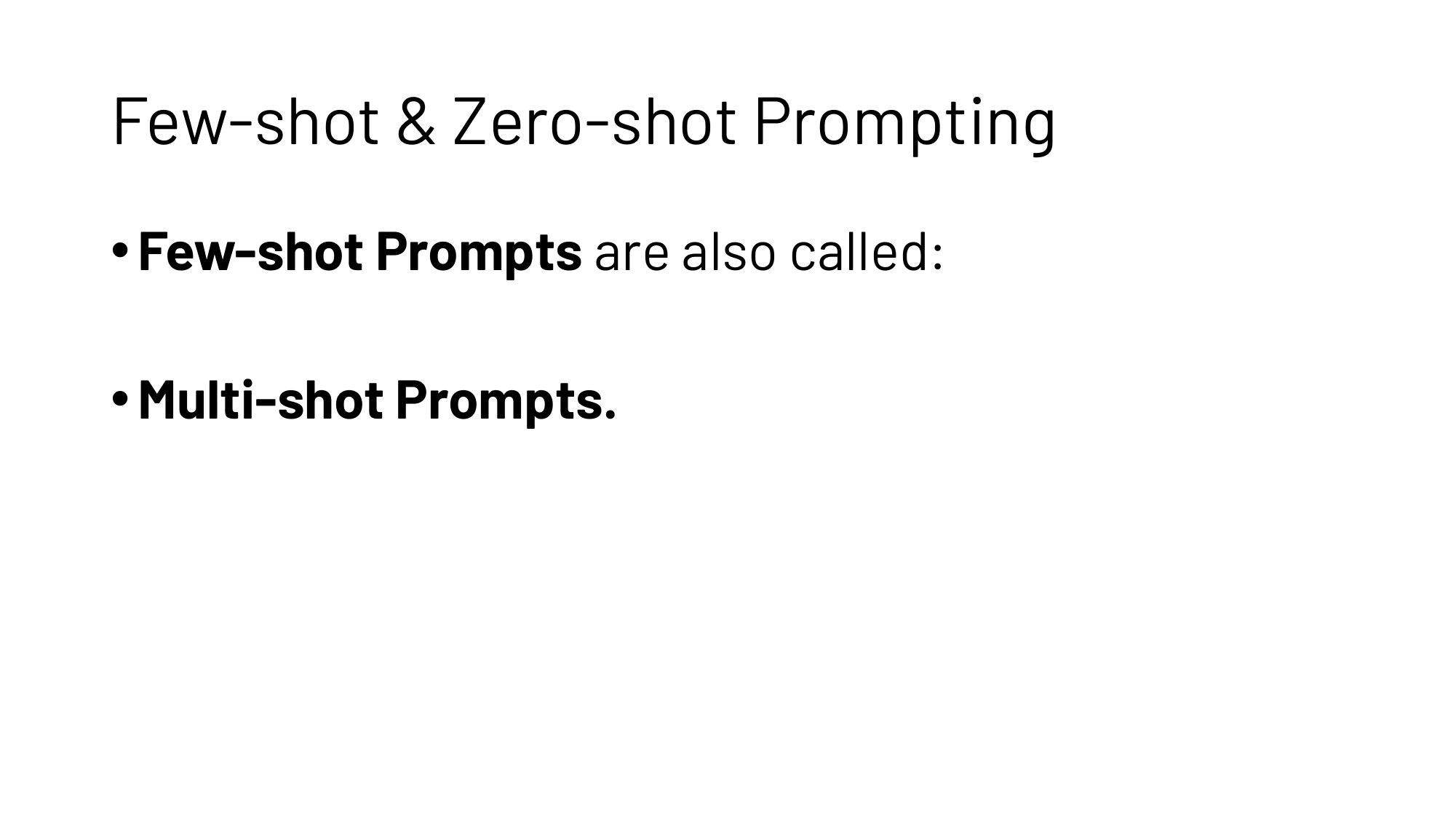

# Few-shot & Zero-shot Prompting
Few-shot Prompts are also called:

Multi-shot Prompts.